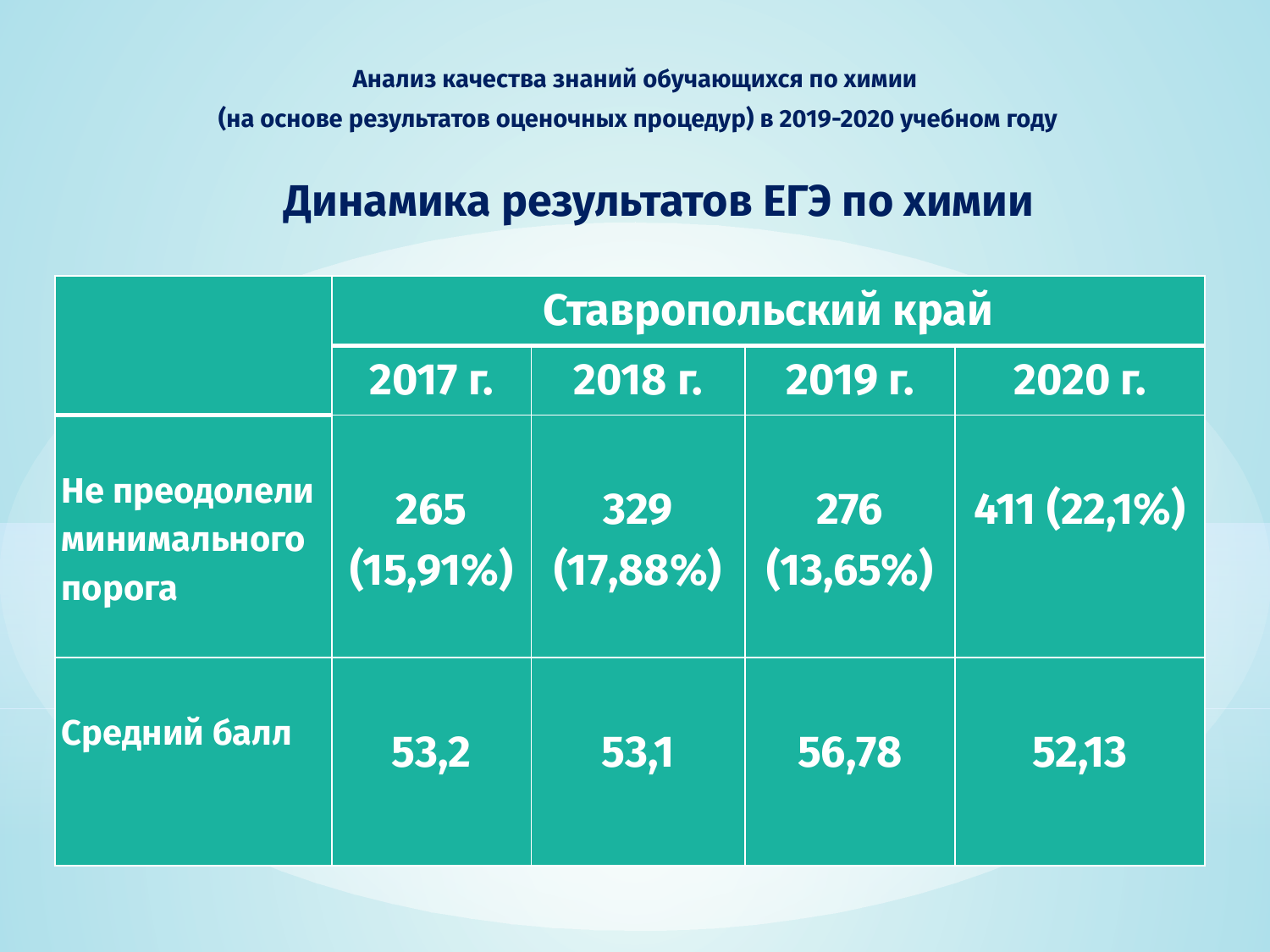

Анализ качества знаний обучающихся по химии
(на основе результатов оценочных процедур) в 2019-2020 учебном году
Динамика результатов ЕГЭ по химии
|  | Ставропольский край |  |  |  |
| --- | --- | --- | --- | --- |
|  | 2017 г. | 2018 г. | 2019 г. | 2020 г. |
| Не преодолели минимального порога | 265 (15,91%) | 329 (17,88%) | 276 (13,65%) | 411 (22,1%) |
| Средний балл | 53,2 | 53,1 | 56,78 | 52,13 |